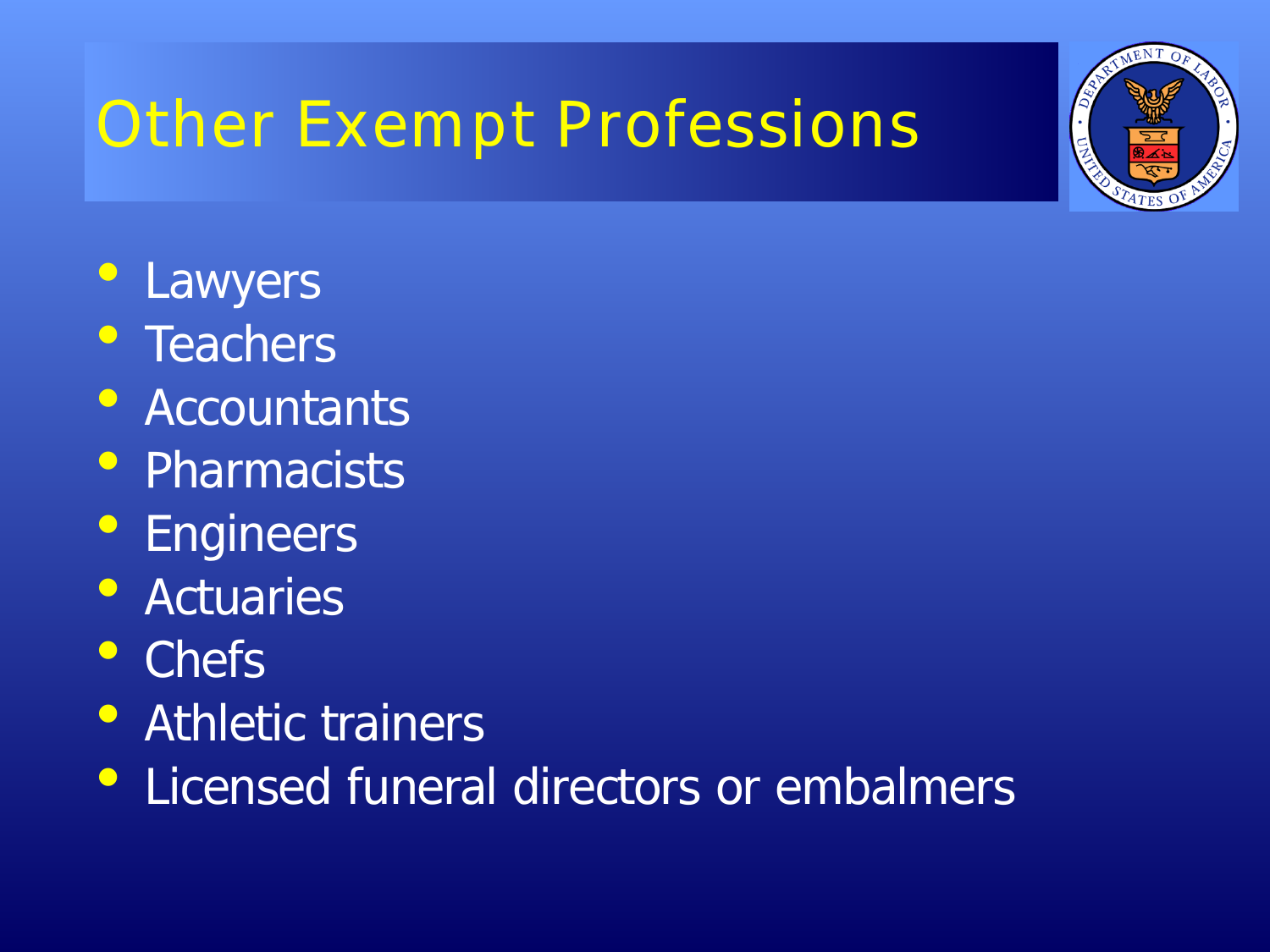

# Other Exempt Professions
Lawyers
Teachers
Accountants
Pharmacists
Engineers
Actuaries
Chefs
Athletic trainers
Licensed funeral directors or embalmers